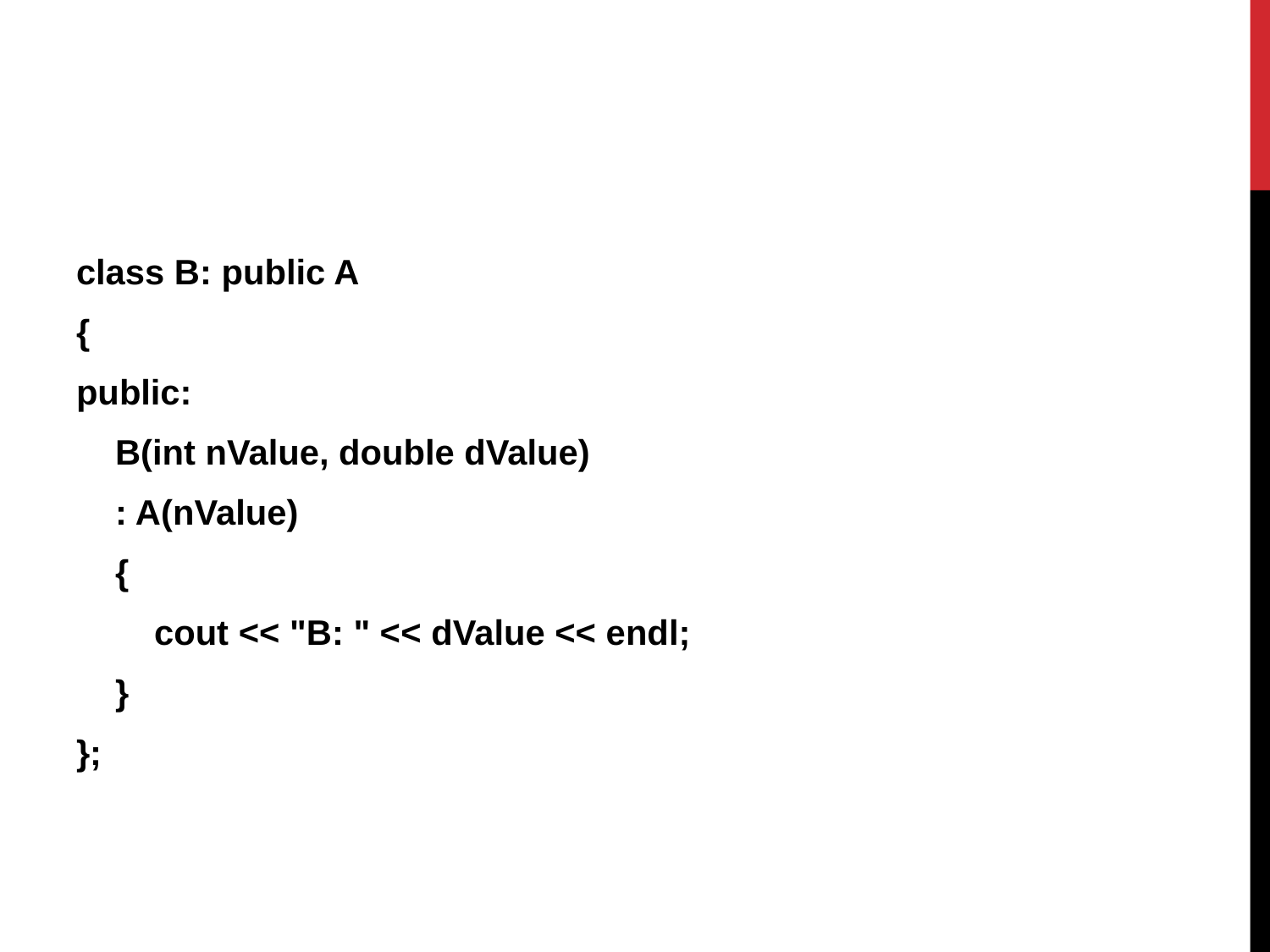

class B: public A
{
public:
    B(int nValue, double dValue)
    : A(nValue)
    {
        cout << "B: " << dValue << endl;
    }
};